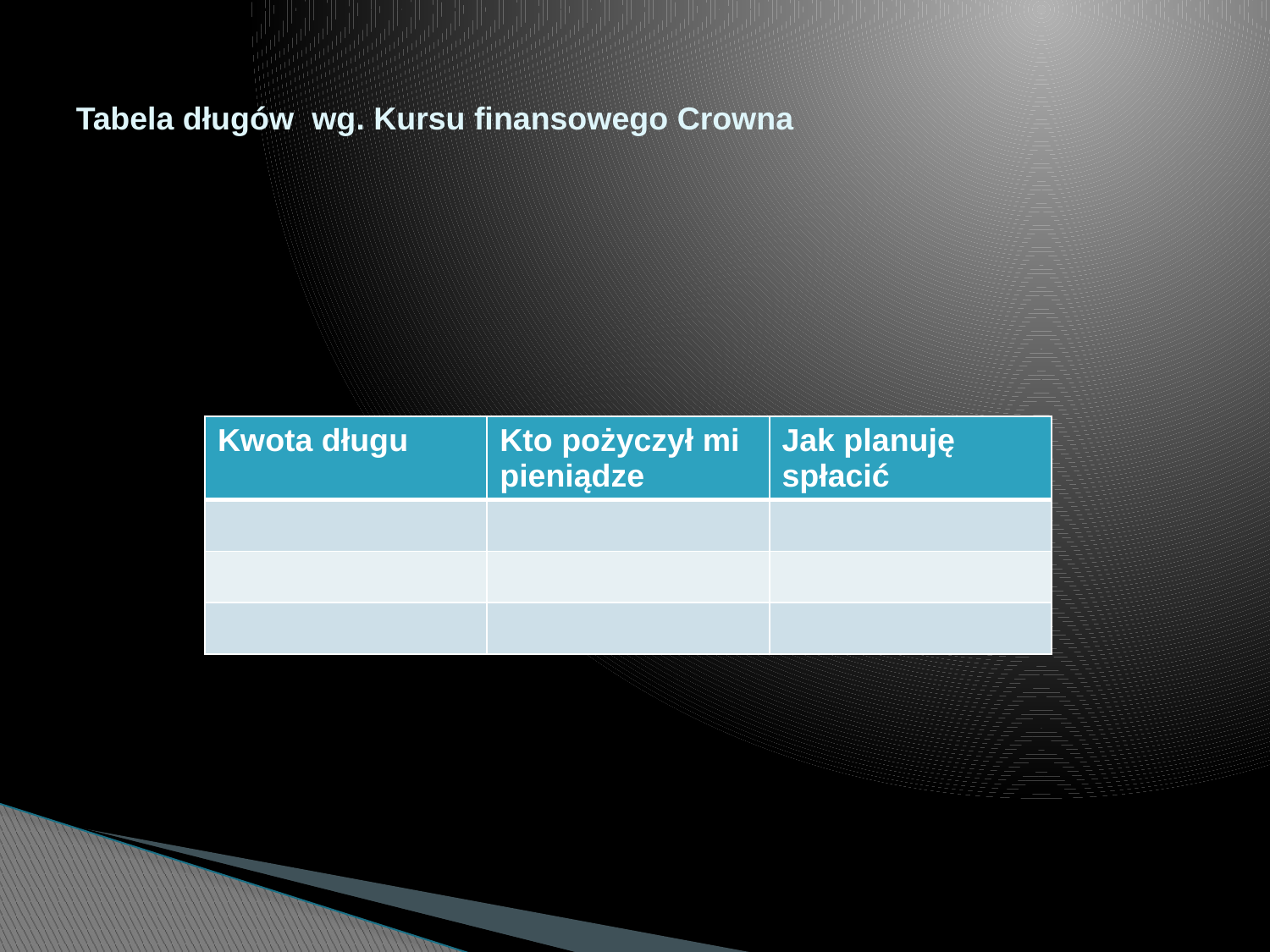

# Tabela długów  wg. Kursu finansowego Crowna
| Kwota długu | Kto pożyczył mi pieniądze | Jak planuję spłacić |
| --- | --- | --- |
|  |  |  |
|  |  |  |
|  |  |  |